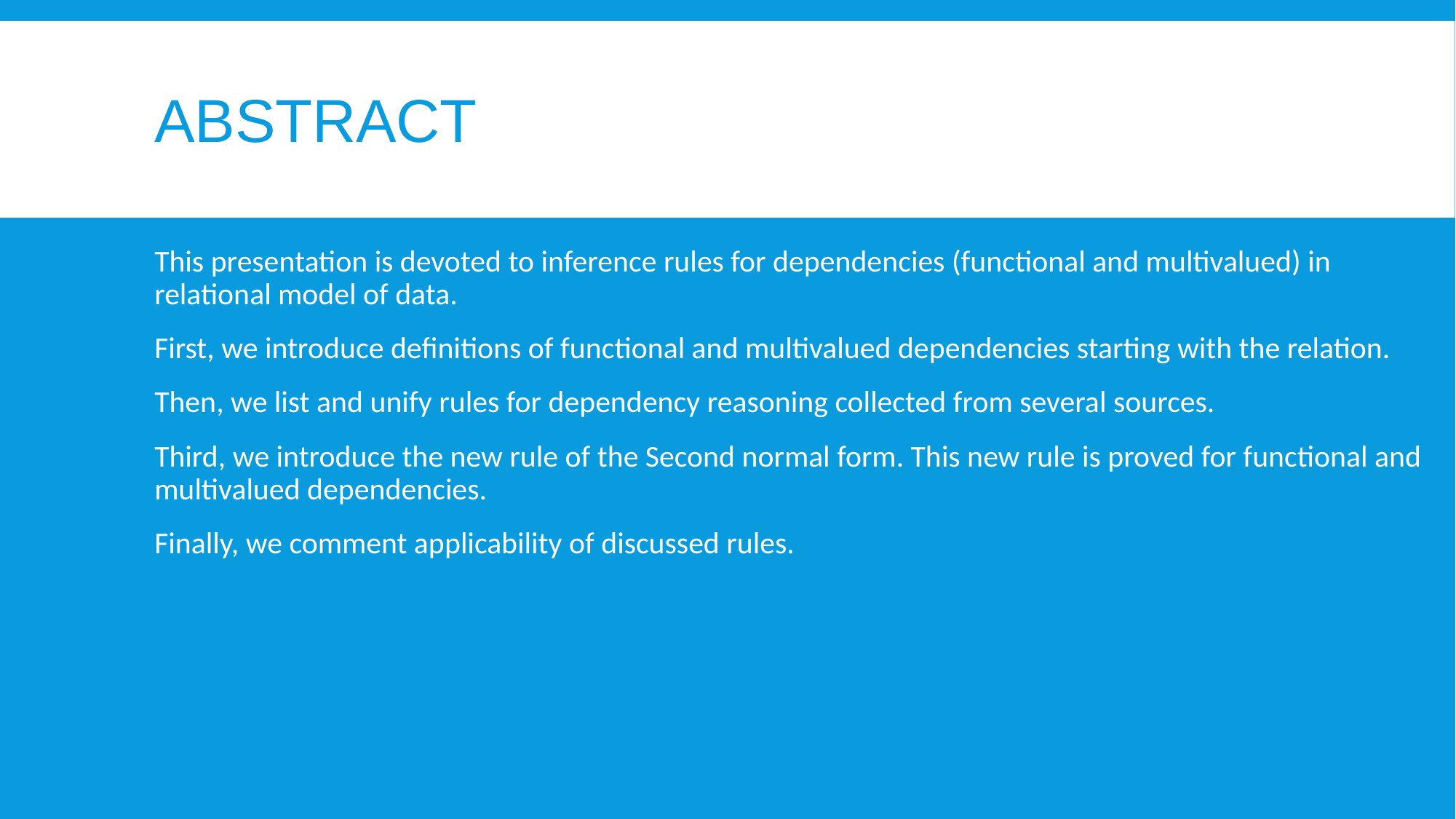

# Abstract
This presentation is devoted to inference rules for dependencies (functional and multivalued) in relational model of data.
First, we introduce definitions of functional and multivalued dependencies starting with the relation.
Then, we list and unify rules for dependency reasoning collected from several sources.
Third, we introduce the new rule of the Second normal form. This new rule is proved for functional and multivalued dependencies.
Finally, we comment applicability of discussed rules.